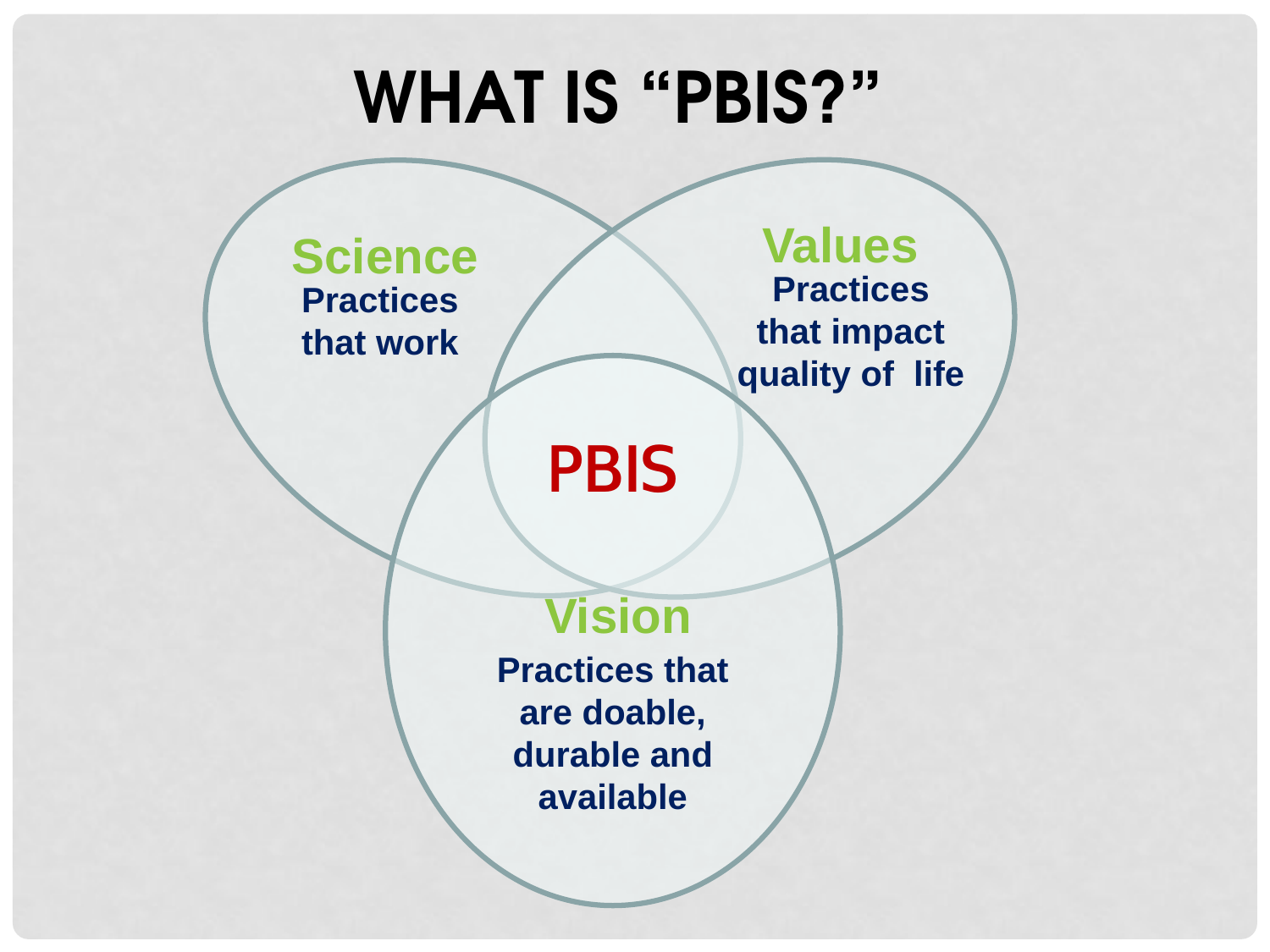

What is “PBIS?”

Values
Science
Practices that impact quality of  life
Practices that work

PBIS
Vision
Practices that are doable, durable and available